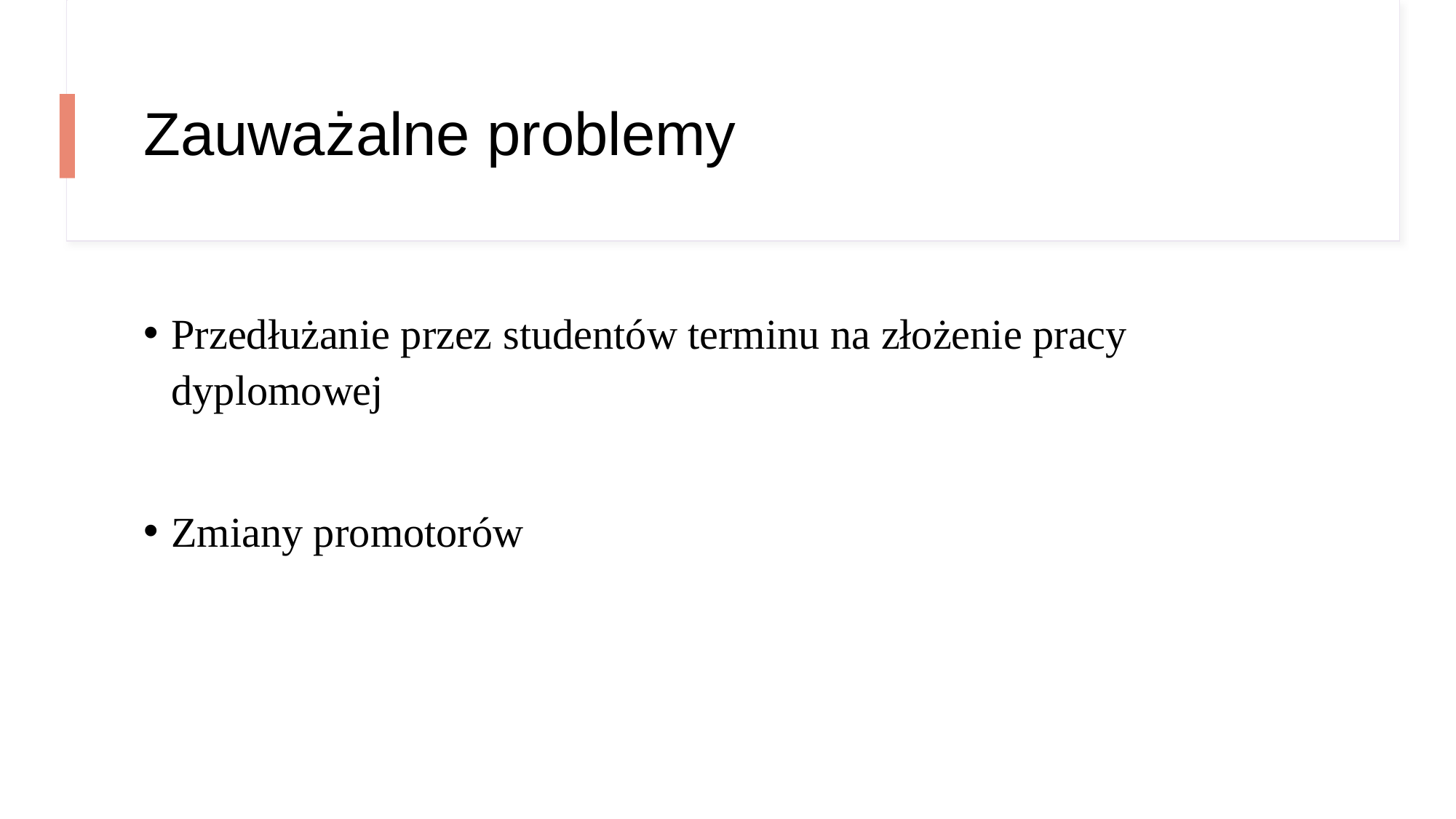

# Zauważalne problemy
Przedłużanie przez studentów terminu na złożenie pracy dyplomowej

Zmiany promotorów